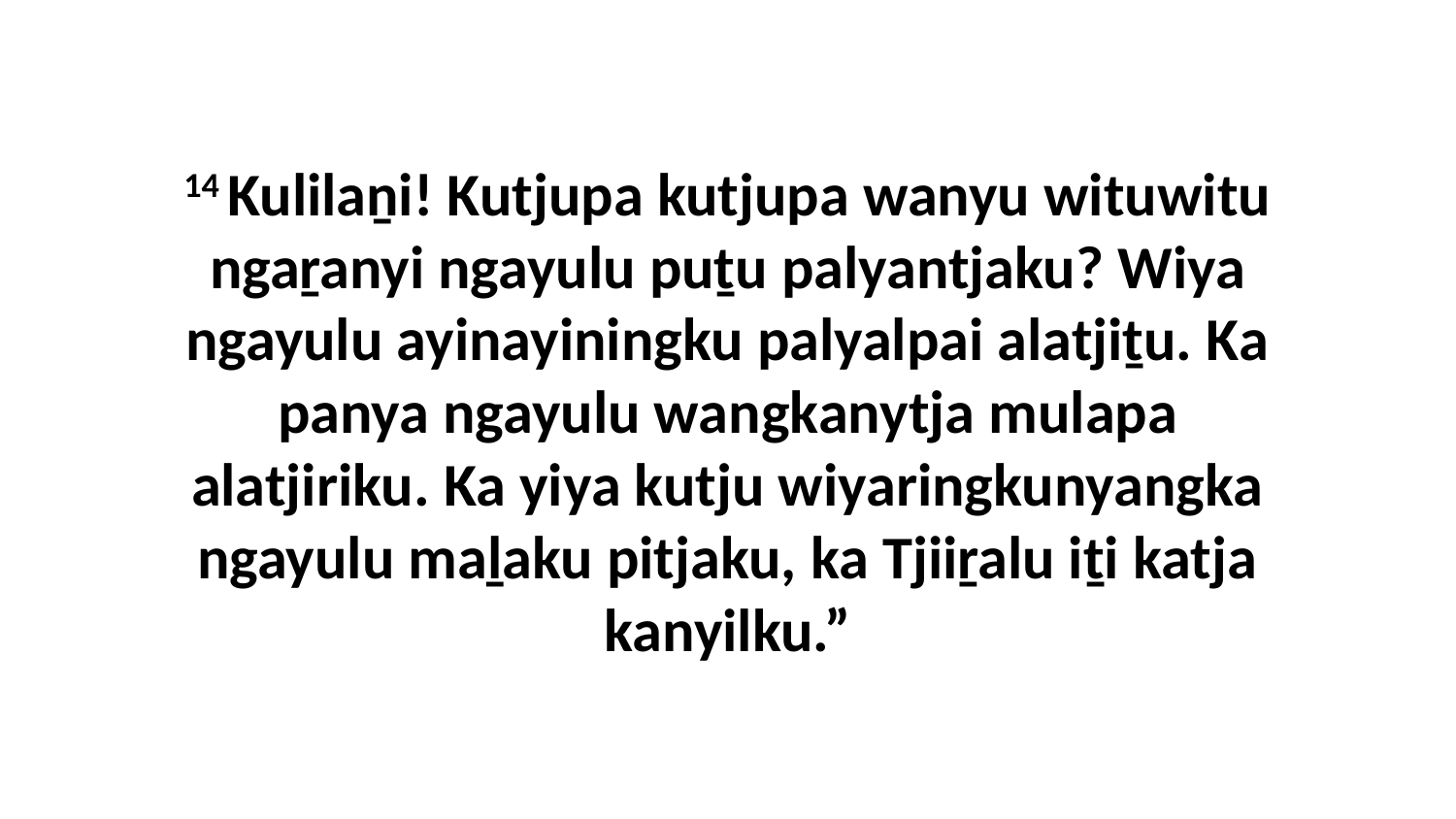

14 Kulilaṉi! Kutjupa kutjupa wanyu wituwitu ngaṟanyi ngayulu puṯu palyantjaku? Wiya ngayulu ayinayiningku palyalpai alatjiṯu. Ka panya ngayulu wangkanytja mulapa alatjiriku. Ka yiya kutju wiyaringkunyangka ngayulu maḻaku pitjaku, ka Tjiiṟalu iṯi katja kanyilku.”